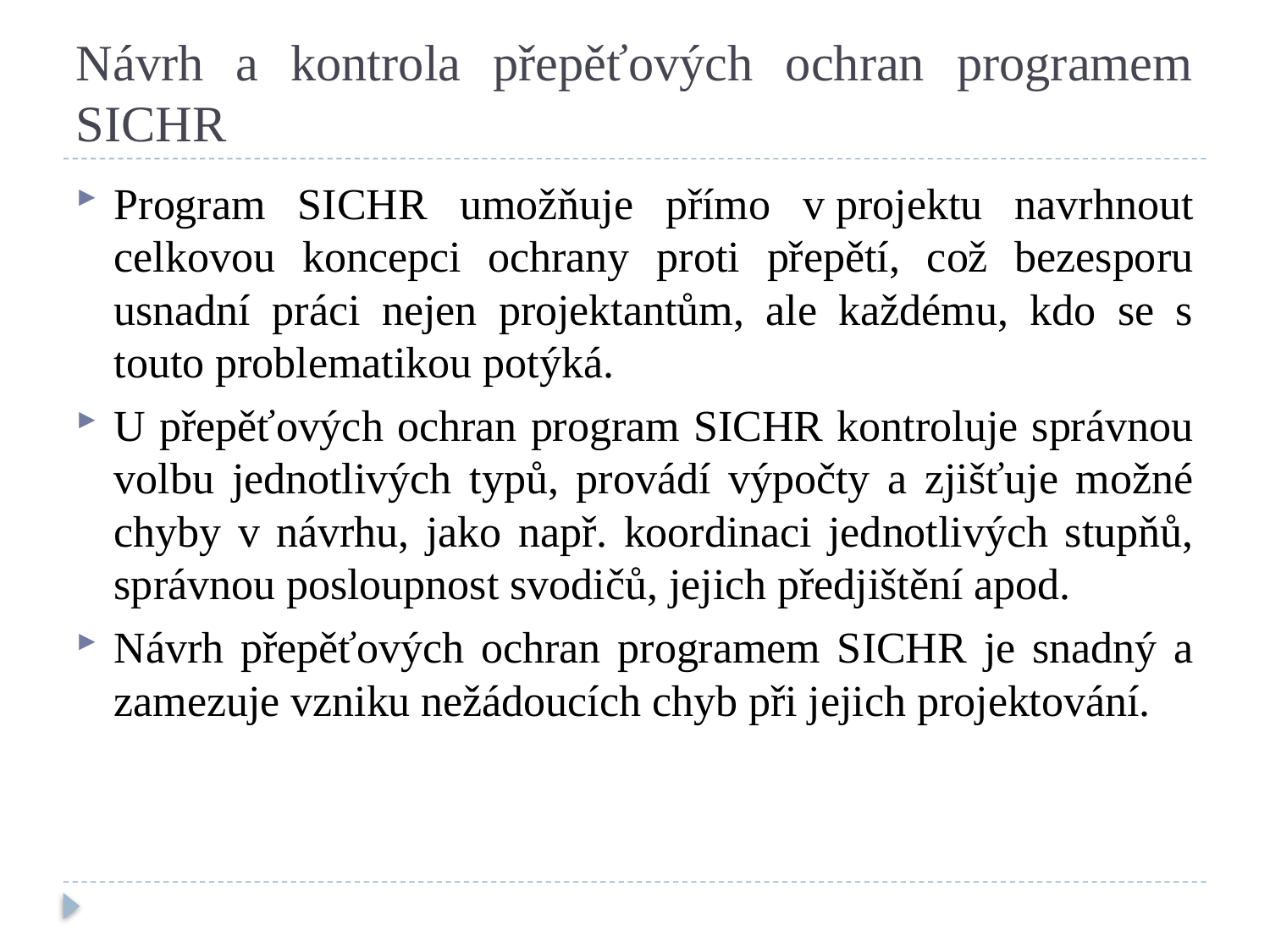

# Návrh a kontrola přepěťových ochran programem SICHR
Program SICHR umožňuje přímo v projektu navrhnout celkovou koncepci ochrany proti přepětí, což bezesporu usnadní práci nejen projektantům, ale každému, kdo se s touto problematikou potýká.
U přepěťových ochran program SICHR kontroluje správnou volbu jednotlivých typů, provádí výpočty a zjišťuje možné chyby v návrhu, jako např. koordinaci jednotlivých stupňů, správnou posloupnost svodičů, jejich předjištění apod.
Návrh přepěťových ochran programem SICHR je snadný a zamezuje vzniku nežádoucích chyb při jejich projektování.